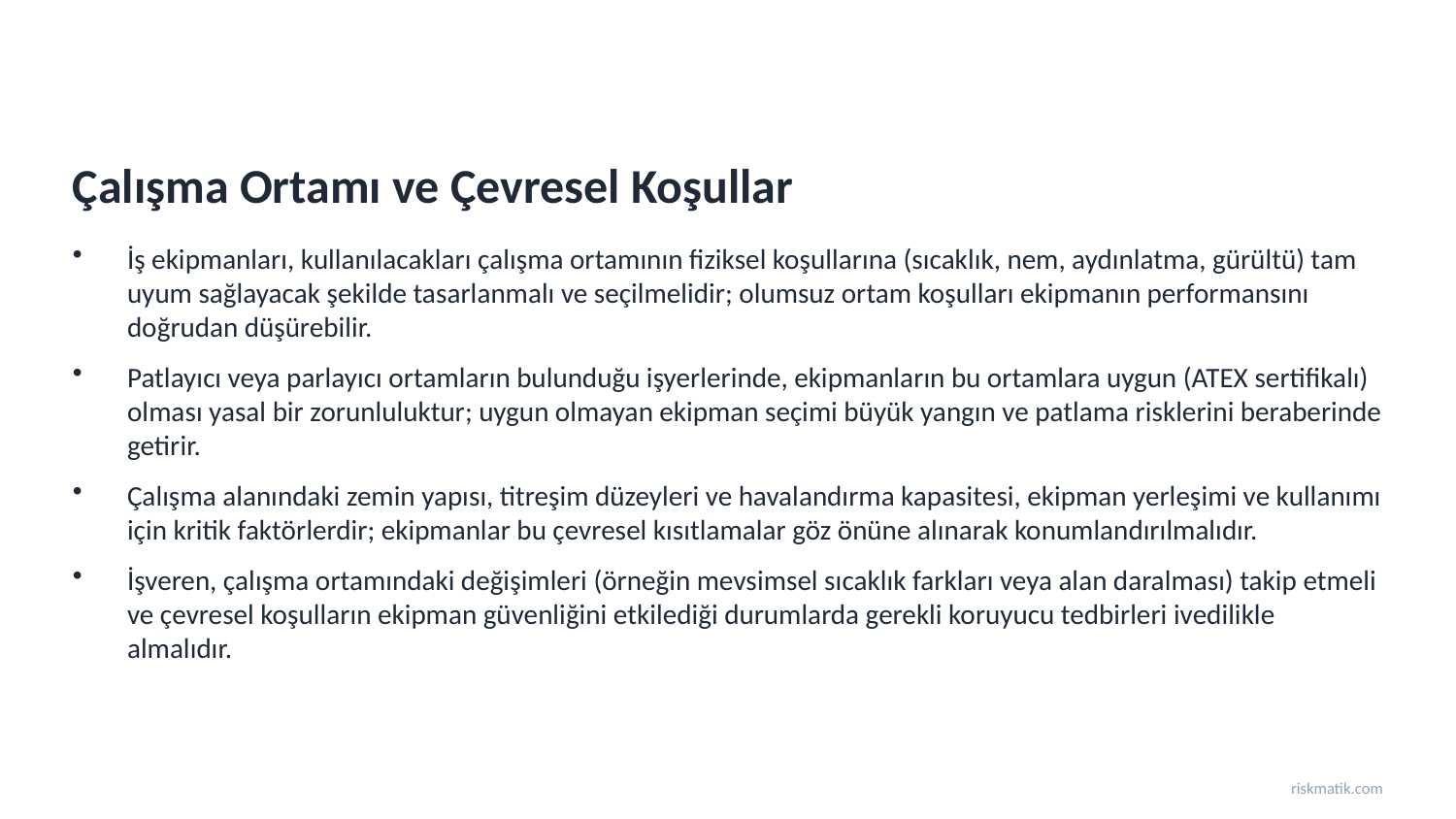

Çalışma Ortamı ve Çevresel Koşullar
İş ekipmanları, kullanılacakları çalışma ortamının fiziksel koşullarına (sıcaklık, nem, aydınlatma, gürültü) tam uyum sağlayacak şekilde tasarlanmalı ve seçilmelidir; olumsuz ortam koşulları ekipmanın performansını doğrudan düşürebilir.
Patlayıcı veya parlayıcı ortamların bulunduğu işyerlerinde, ekipmanların bu ortamlara uygun (ATEX sertifikalı) olması yasal bir zorunluluktur; uygun olmayan ekipman seçimi büyük yangın ve patlama risklerini beraberinde getirir.
Çalışma alanındaki zemin yapısı, titreşim düzeyleri ve havalandırma kapasitesi, ekipman yerleşimi ve kullanımı için kritik faktörlerdir; ekipmanlar bu çevresel kısıtlamalar göz önüne alınarak konumlandırılmalıdır.
İşveren, çalışma ortamındaki değişimleri (örneğin mevsimsel sıcaklık farkları veya alan daralması) takip etmeli ve çevresel koşulların ekipman güvenliğini etkilediği durumlarda gerekli koruyucu tedbirleri ivedilikle almalıdır.
riskmatik.com